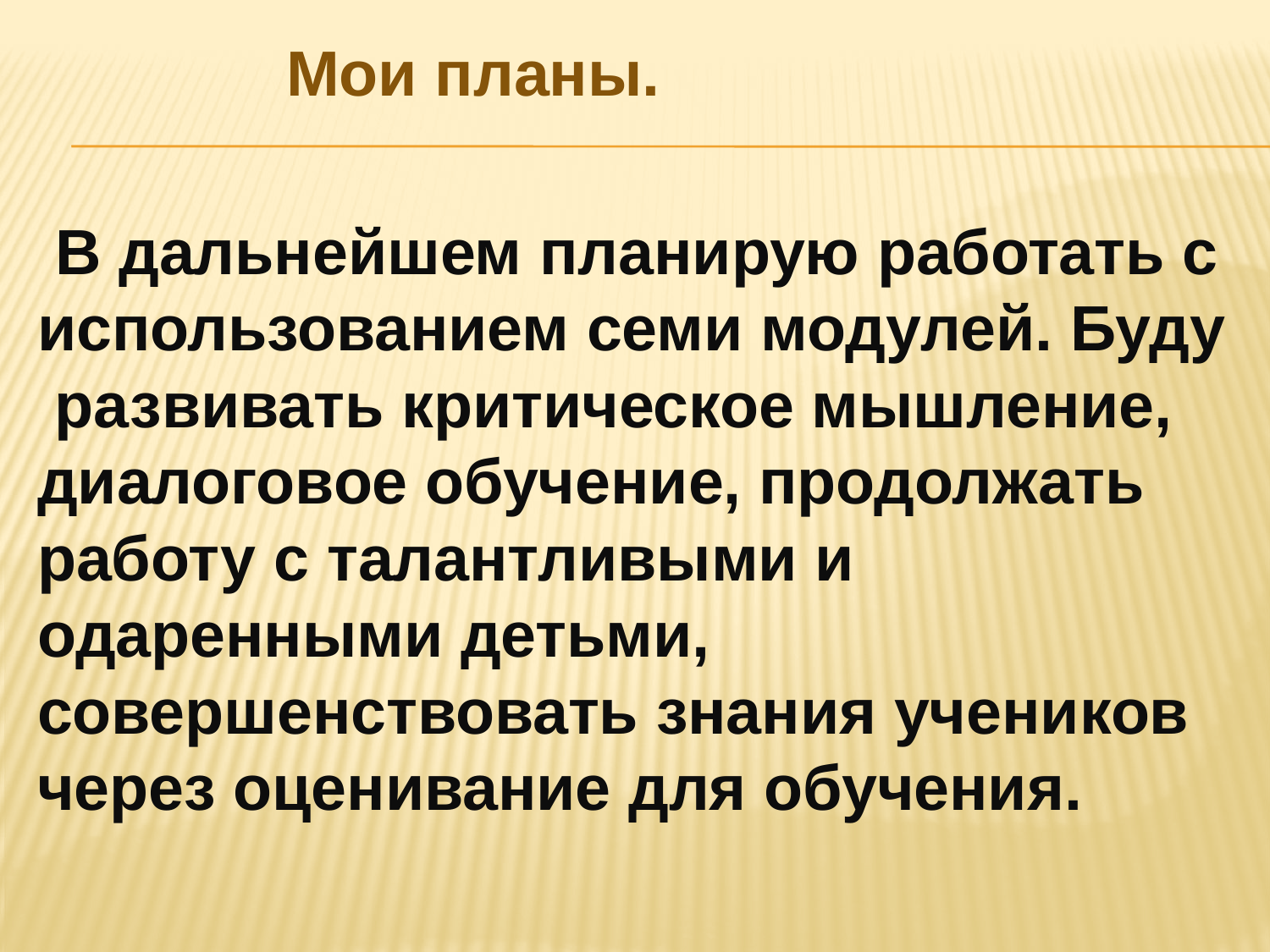

Мои планы.

 В дальнейшем планирую работать с использованием семи модулей. Буду  развивать критическое мышление, диалоговое обучение, продолжать работу с талантливыми и одаренными детьми, совершенствовать знания учеников через оценивание для обучения.